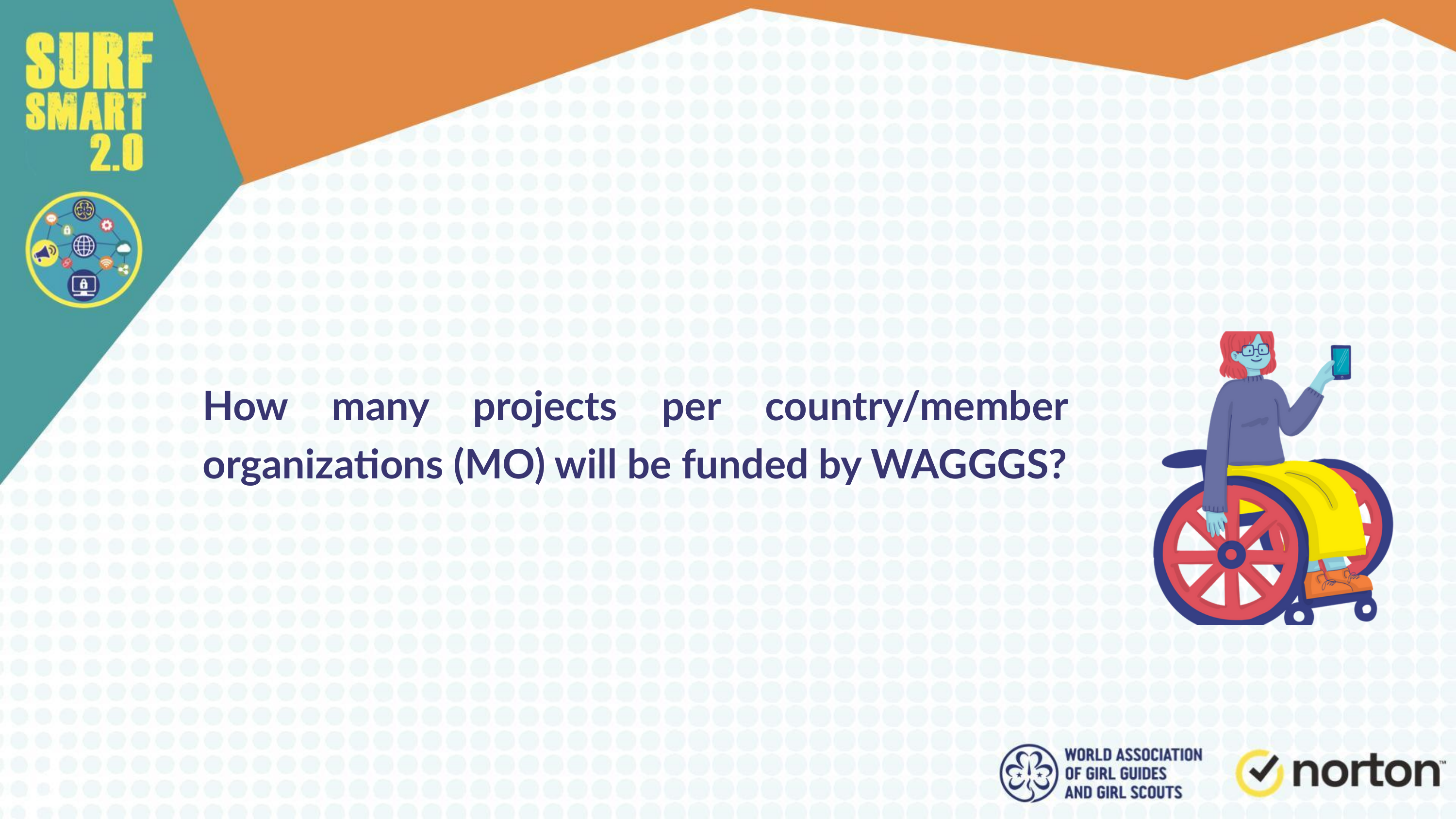

How many projects per country/member organizations (MO) will be funded by WAGGGS?